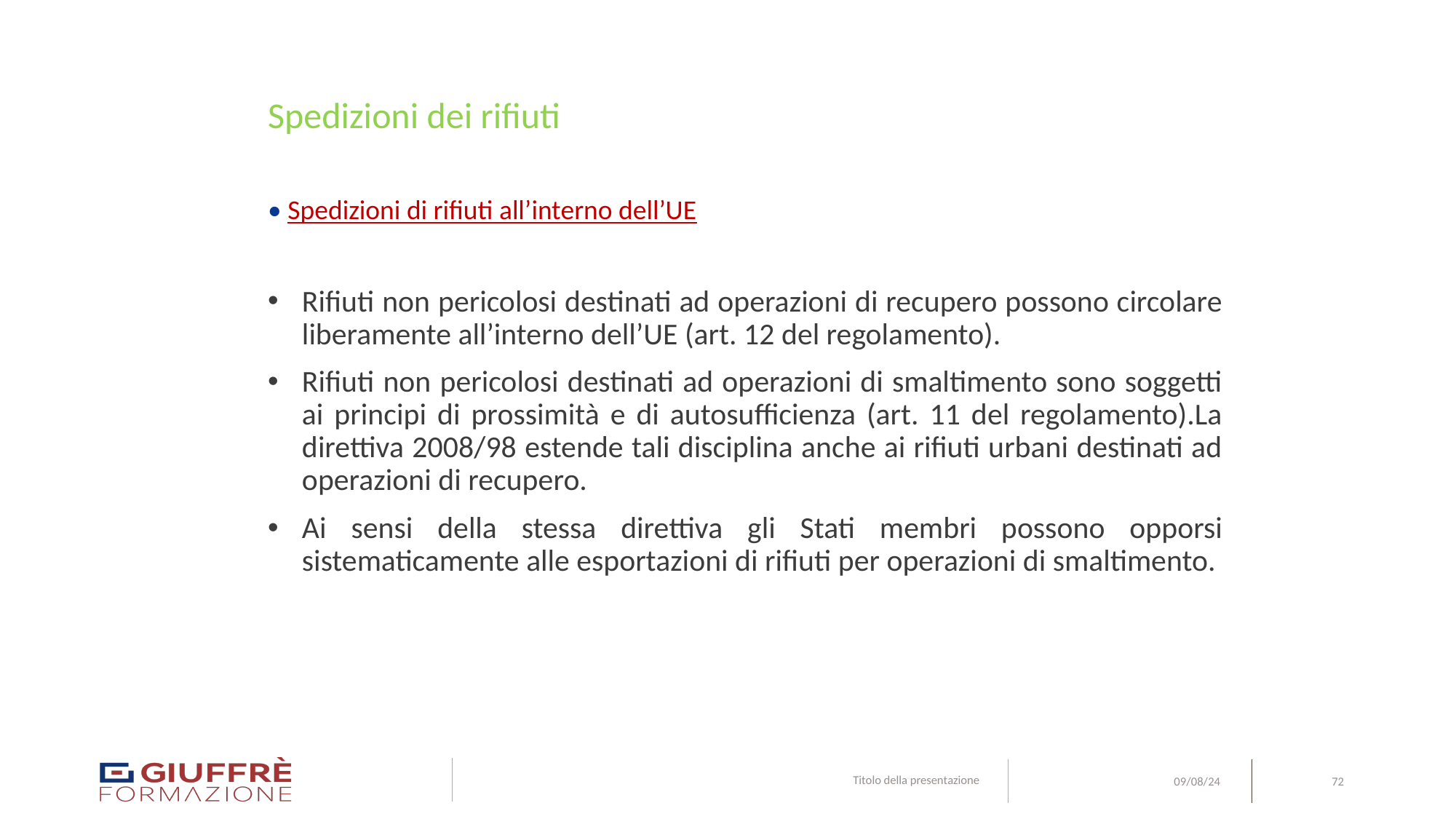

# Spedizioni dei rifiuti
• Spedizioni di rifiuti all’interno dell’UE

Rifiuti non pericolosi destinati ad operazioni di recupero possono circolare liberamente all’interno dell’UE (art. 12 del regolamento).
Rifiuti non pericolosi destinati ad operazioni di smaltimento sono soggetti ai principi di prossimità e di autosufficienza (art. 11 del regolamento).La direttiva 2008/98 estende tali disciplina anche ai rifiuti urbani destinati ad operazioni di recupero.
Ai sensi della stessa direttiva gli Stati membri possono opporsi sistematicamente alle esportazioni di rifiuti per operazioni di smaltimento.

Titolo della presentazione
72
09/08/24